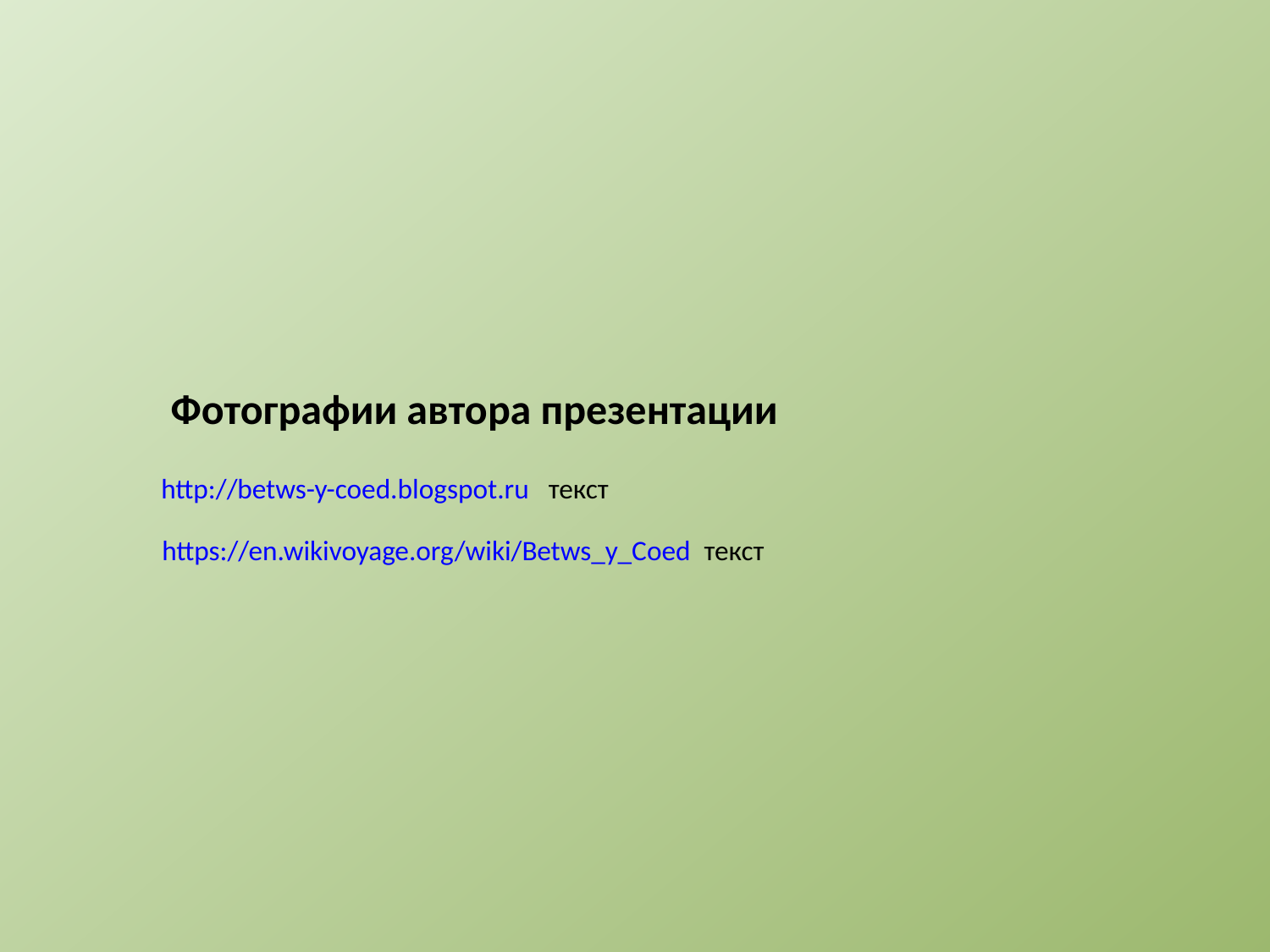

Фотографии автора презентации
http://betws-y-coed.blogspot.ru   текст
https://en.wikivoyage.org/wiki/Betws_y_Coed  текст